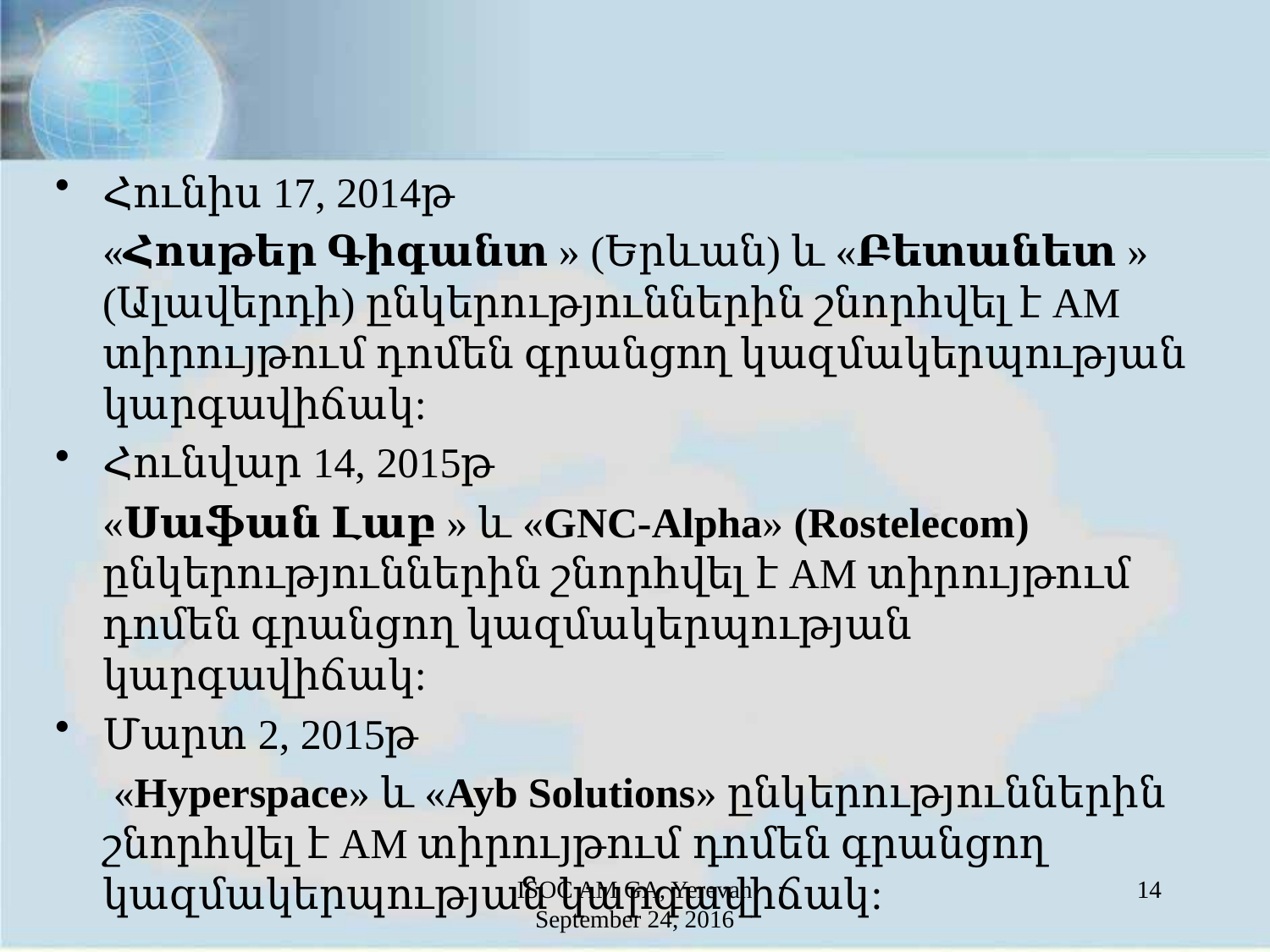

Հունիս 17, 2014թ
	«Հոսթեր Գիգանտ » (Երևան) և «Բետանետ » (Ալավերդի) ընկերություններին շնորհվել է AM տիրույթում դոմեն գրանցող կազմակերպության կարգավիճակ:
Հունվար 14, 2015թ
	«Սաֆան Լաբ » և «GNC-Alpha» (Rostelecom) ընկերություններին շնորհվել է AM տիրույթում դոմեն գրանցող կազմակերպության կարգավիճակ:
Մարտ 2, 2015թ
	 «Hyperspace» և «Ayb Solutions» ընկերություններին  շնորհվել է AM տիրույթում դոմեն գրանցող կազմակերպության կարգավիճակ:
ISOC AM GA, Yerevan
September 24, 2016
14